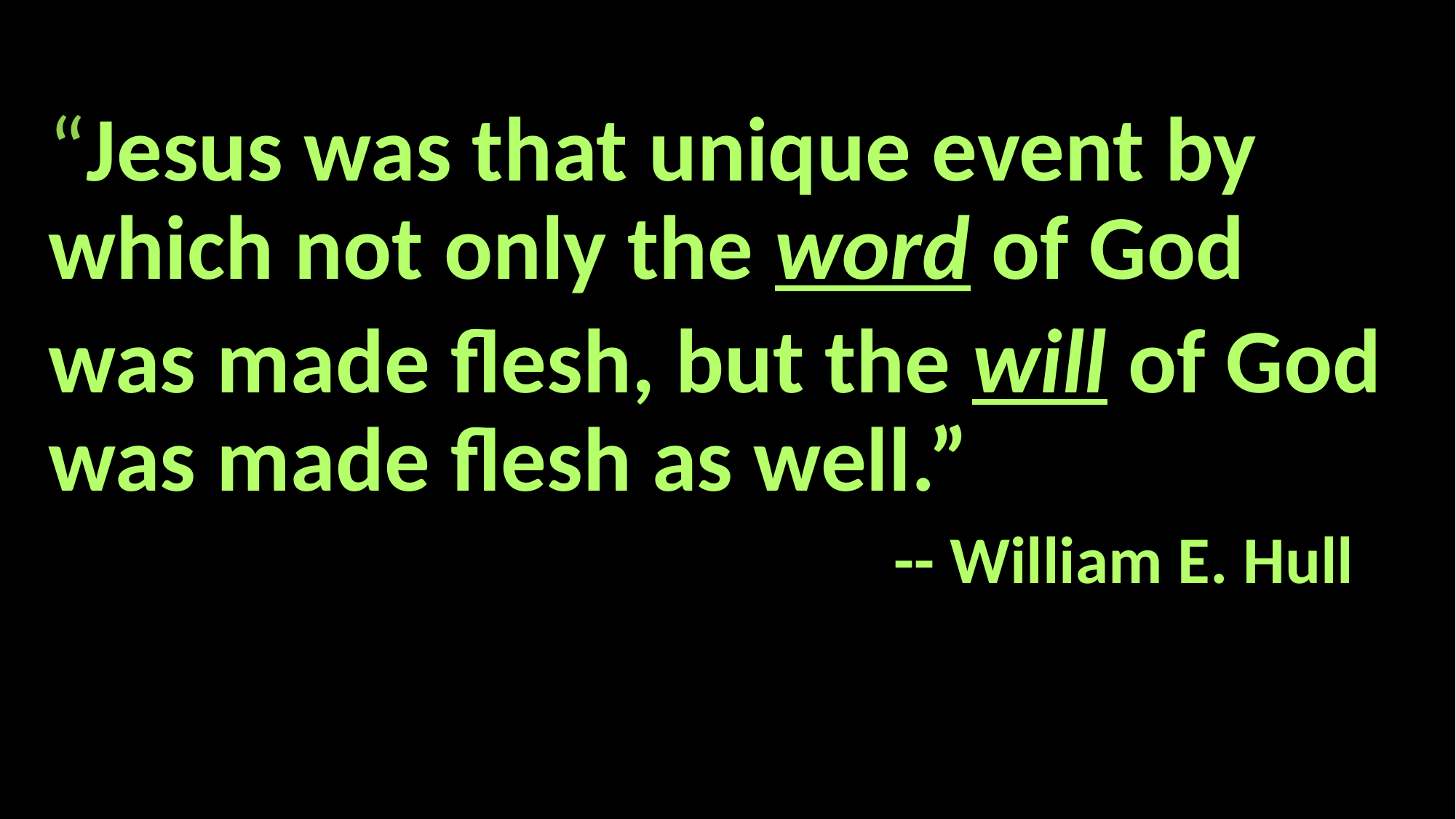

#
“Jesus was that unique event by which not only the word of God
was made flesh, but the will of God was made flesh as well.”
                                                        -- William E. Hull